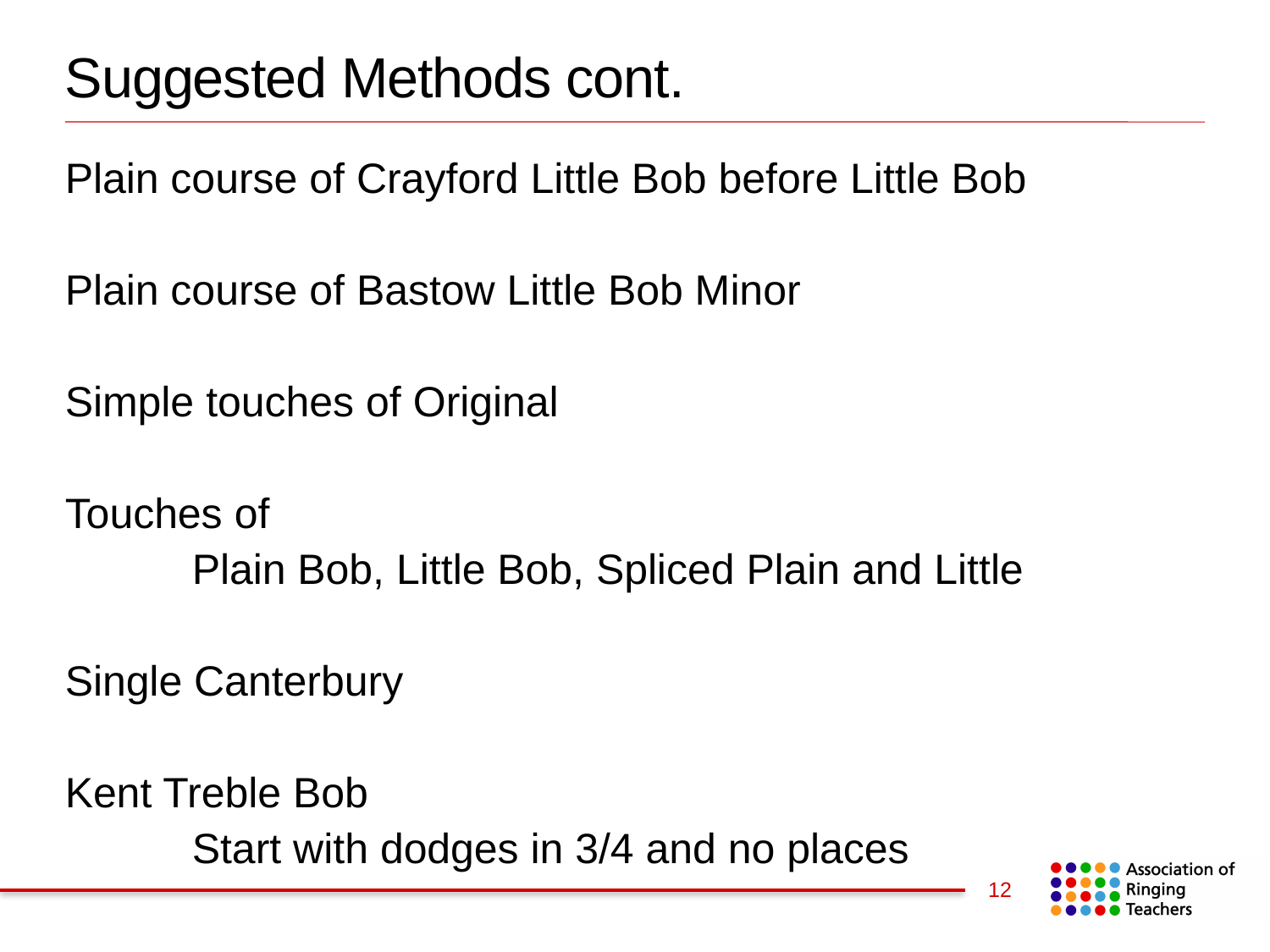

Suggested Methods cont.
Plain course of Crayford Little Bob before Little Bob

Plain course of Bastow Little Bob Minor

Simple touches of Original

Touches of
	Plain Bob, Little Bob, Spliced Plain and Little

Single Canterbury

Kent Treble Bob
	Start with dodges in 3/4 and no places